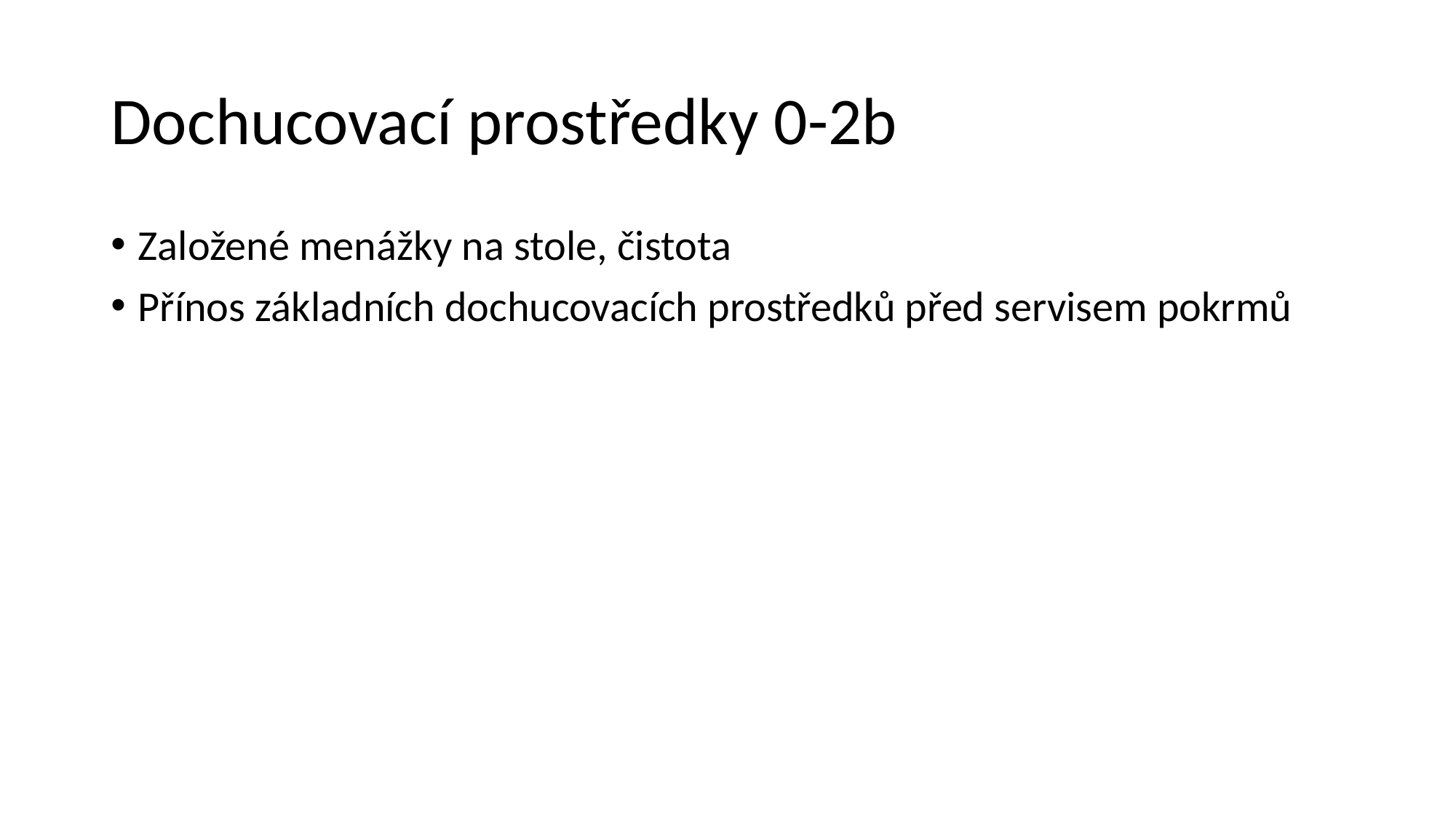

# Dochucovací prostředky 0-2b
Založené menážky na stole, čistota
Přínos základních dochucovacích prostředků před servisem pokrmů